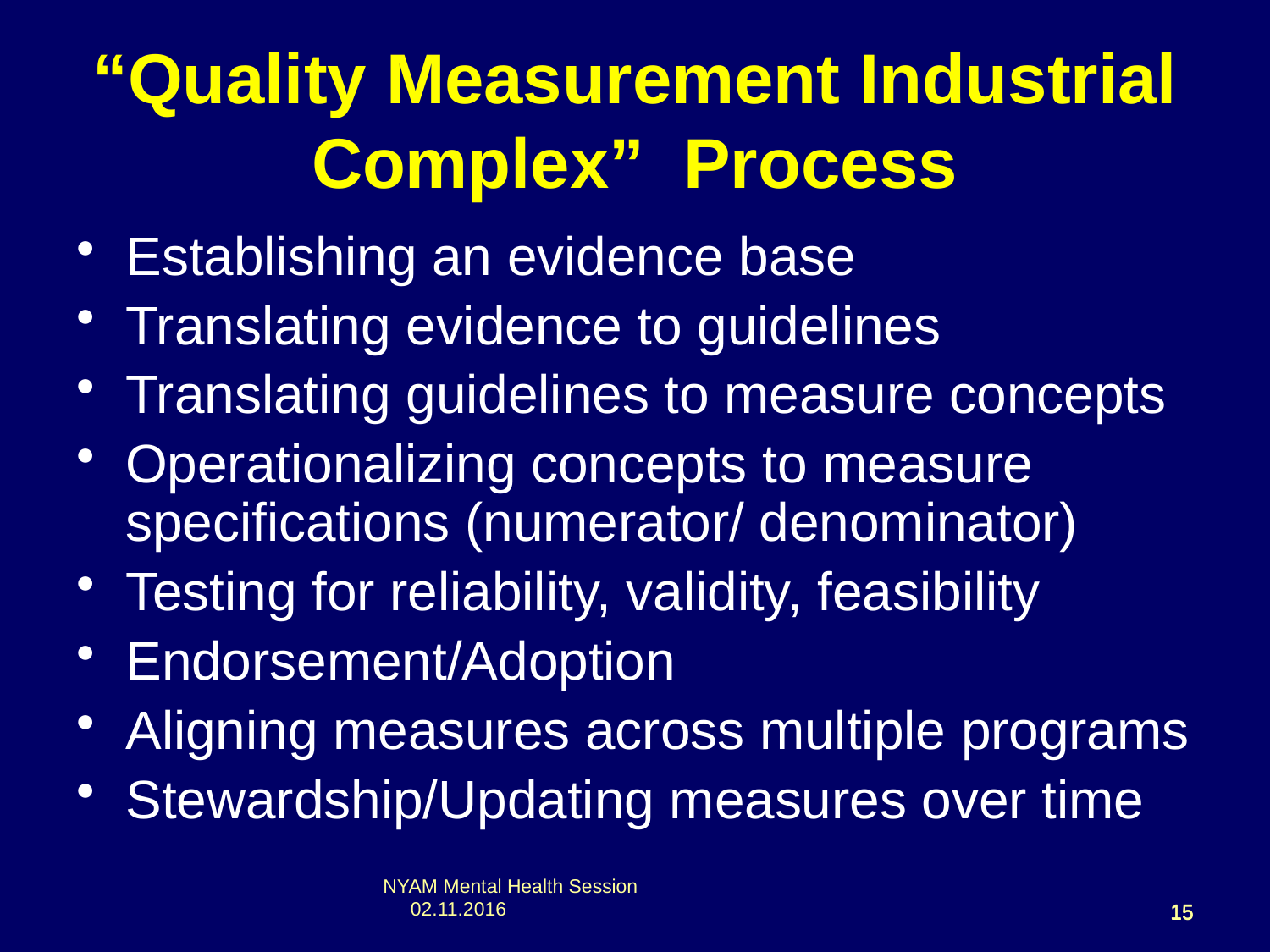

# “Quality Measurement Industrial Complex”  Process
Establishing an evidence base
Translating evidence to guidelines
Translating guidelines to measure concepts
Operationalizing concepts to measure specifications (numerator/ denominator)
Testing for reliability, validity, feasibility
Endorsement/Adoption
Aligning measures across multiple programs
Stewardship/Updating measures over time
NYAM Mental Health Session                                                     02.11.2016

15

15